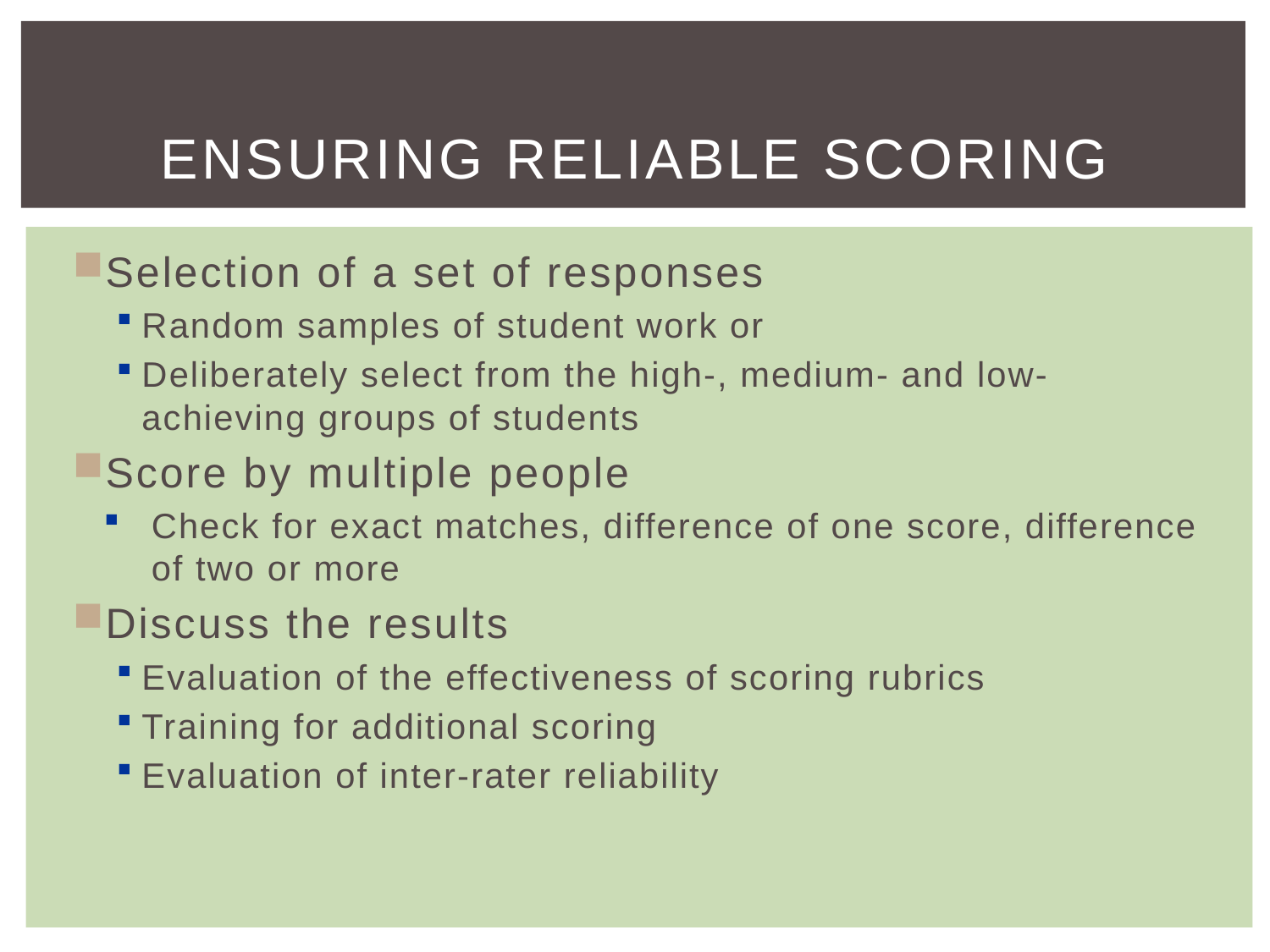

# ensuring Reliable Scoring
Selection of a set of responses
Random samples of student work or
Deliberately select from the high-, medium- and low-achieving groups of students
Score by multiple people
Check for exact matches, difference of one score, difference of two or more
Discuss the results
Evaluation of the effectiveness of scoring rubrics
Training for additional scoring
Evaluation of inter-rater reliability